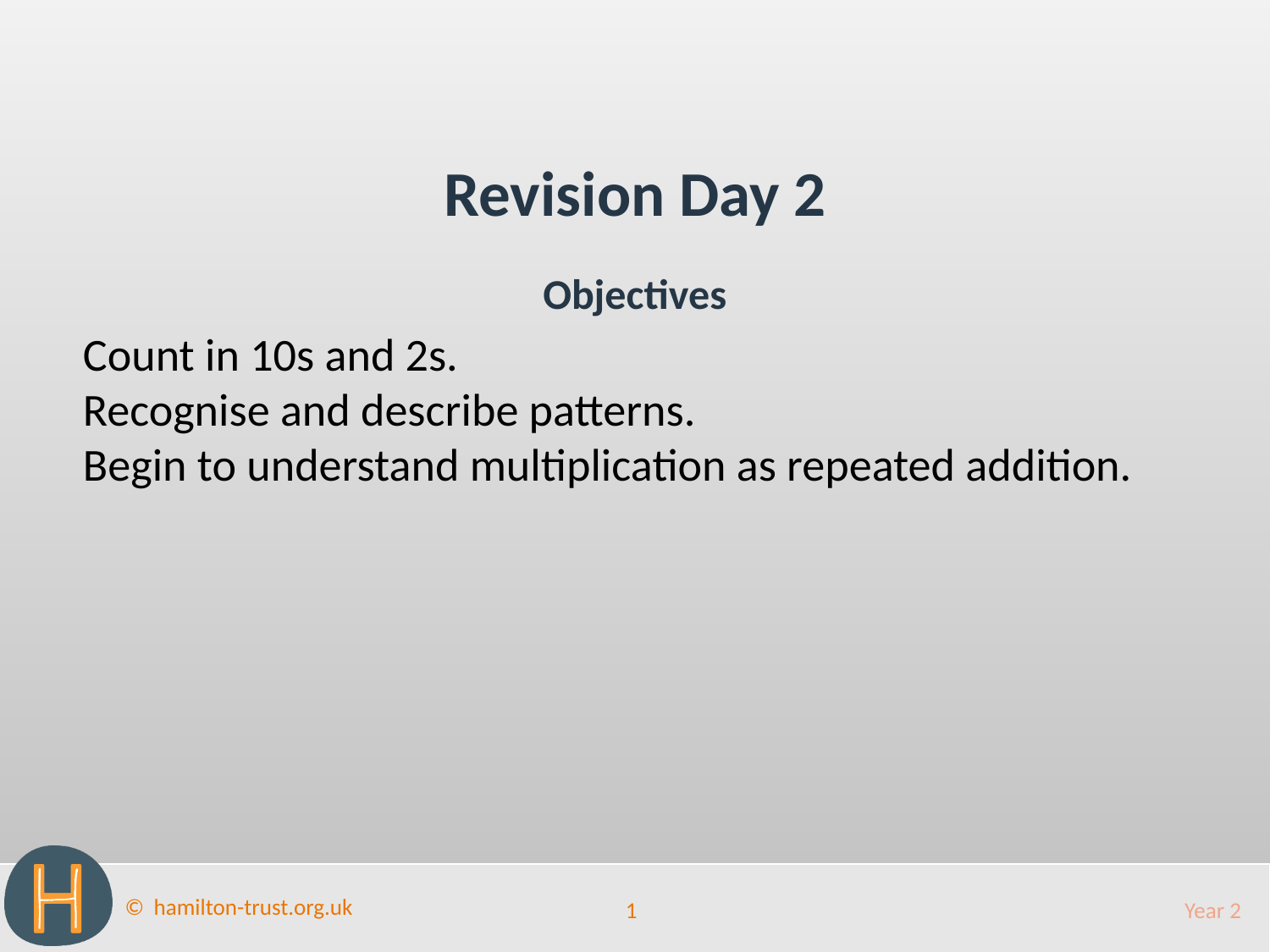

Revision Day 2

Objectives
Count in 10s and 2s.
Recognise and describe patterns.
Begin to understand multiplication as repeated addition.

1
Year 2